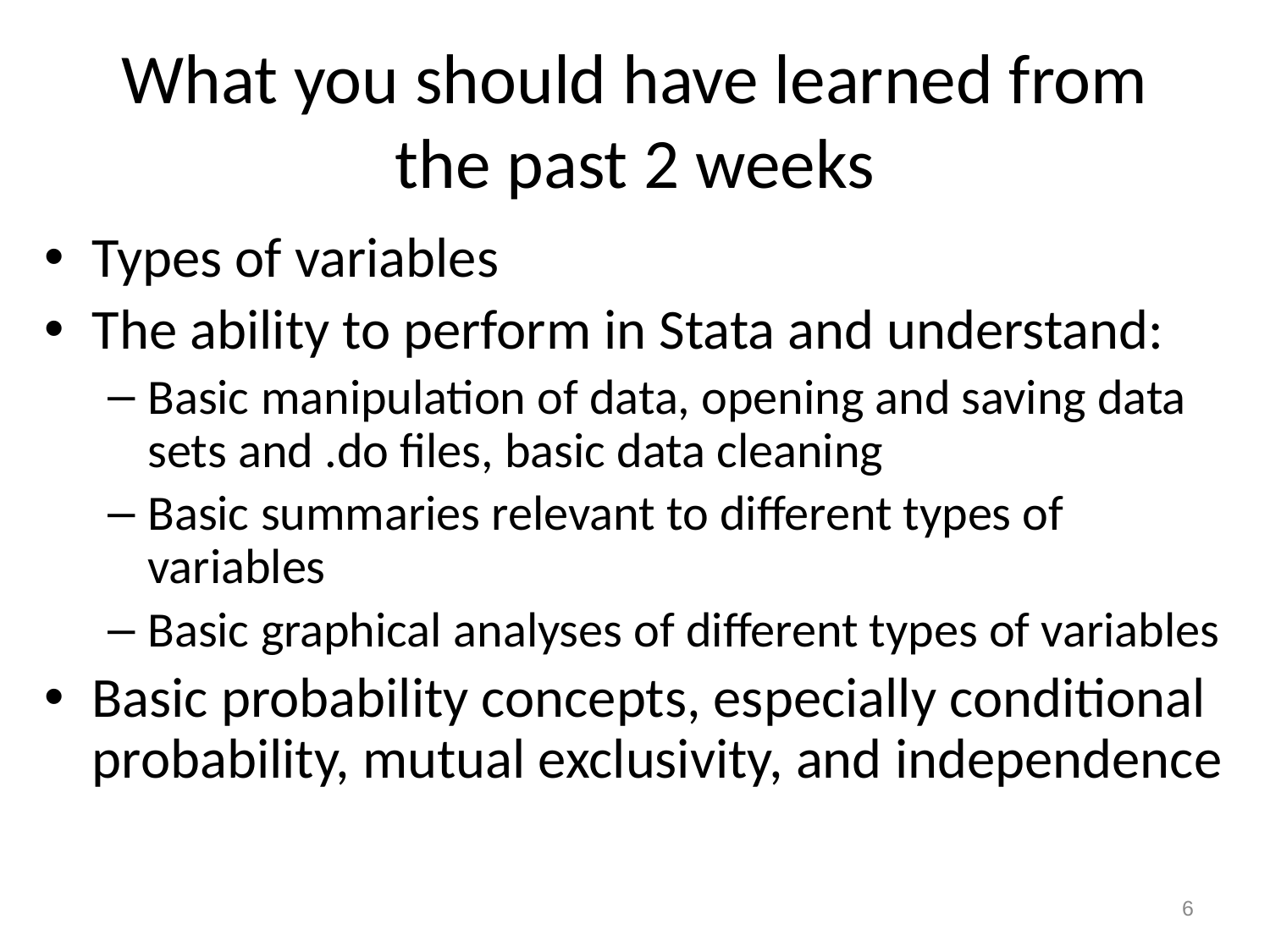

What you should have learned from the past 2 weeks
Types of variables
The ability to perform in Stata and understand:
Basic manipulation of data, opening and saving data sets and .do files, basic data cleaning
Basic summaries relevant to different types of variables
Basic graphical analyses of different types of variables
Basic probability concepts, especially conditional probability, mutual exclusivity, and independence

6